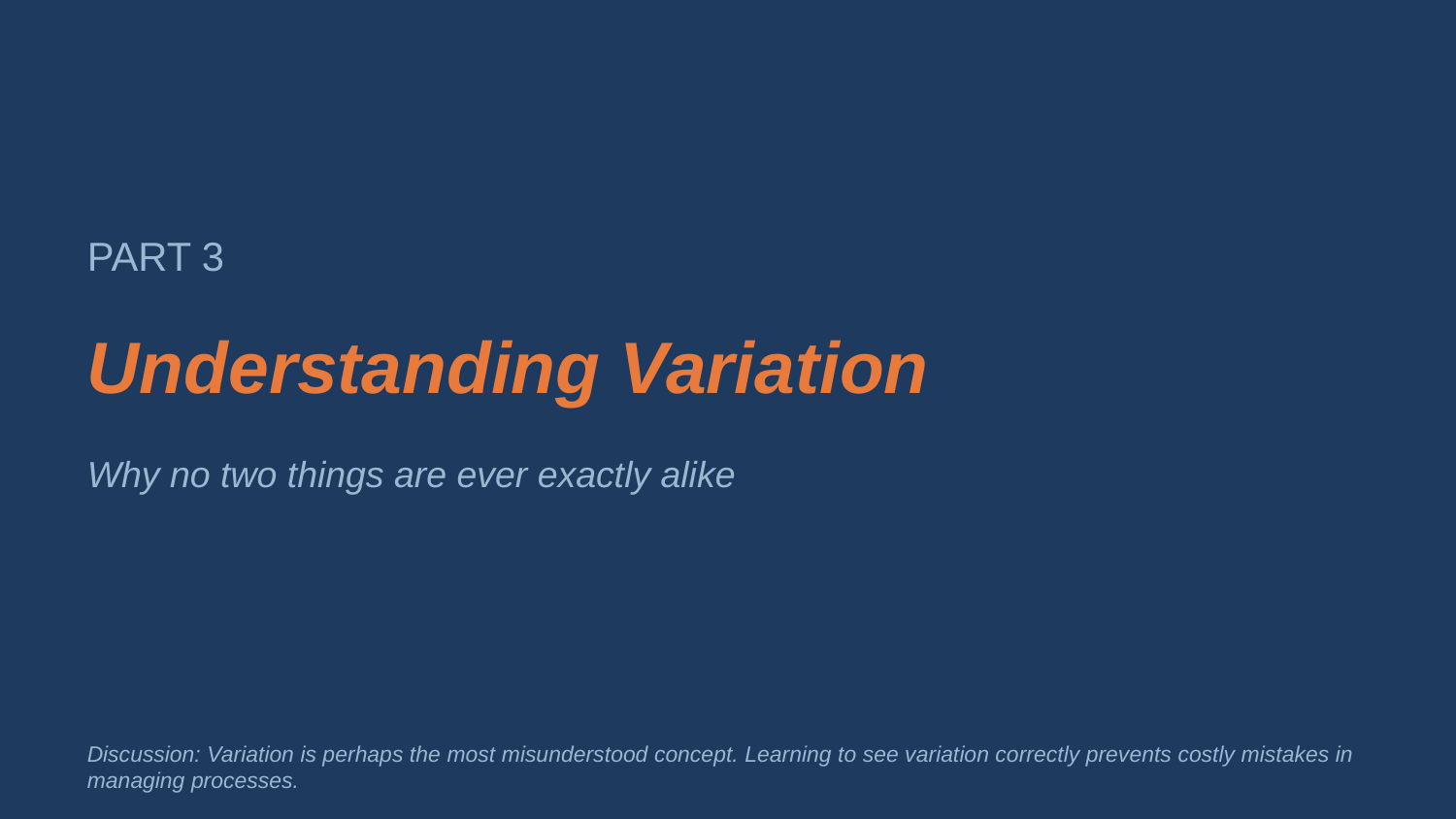

PART 3
Understanding Variation
Why no two things are ever exactly alike
Discussion: Variation is perhaps the most misunderstood concept. Learning to see variation correctly prevents costly mistakes in managing processes.